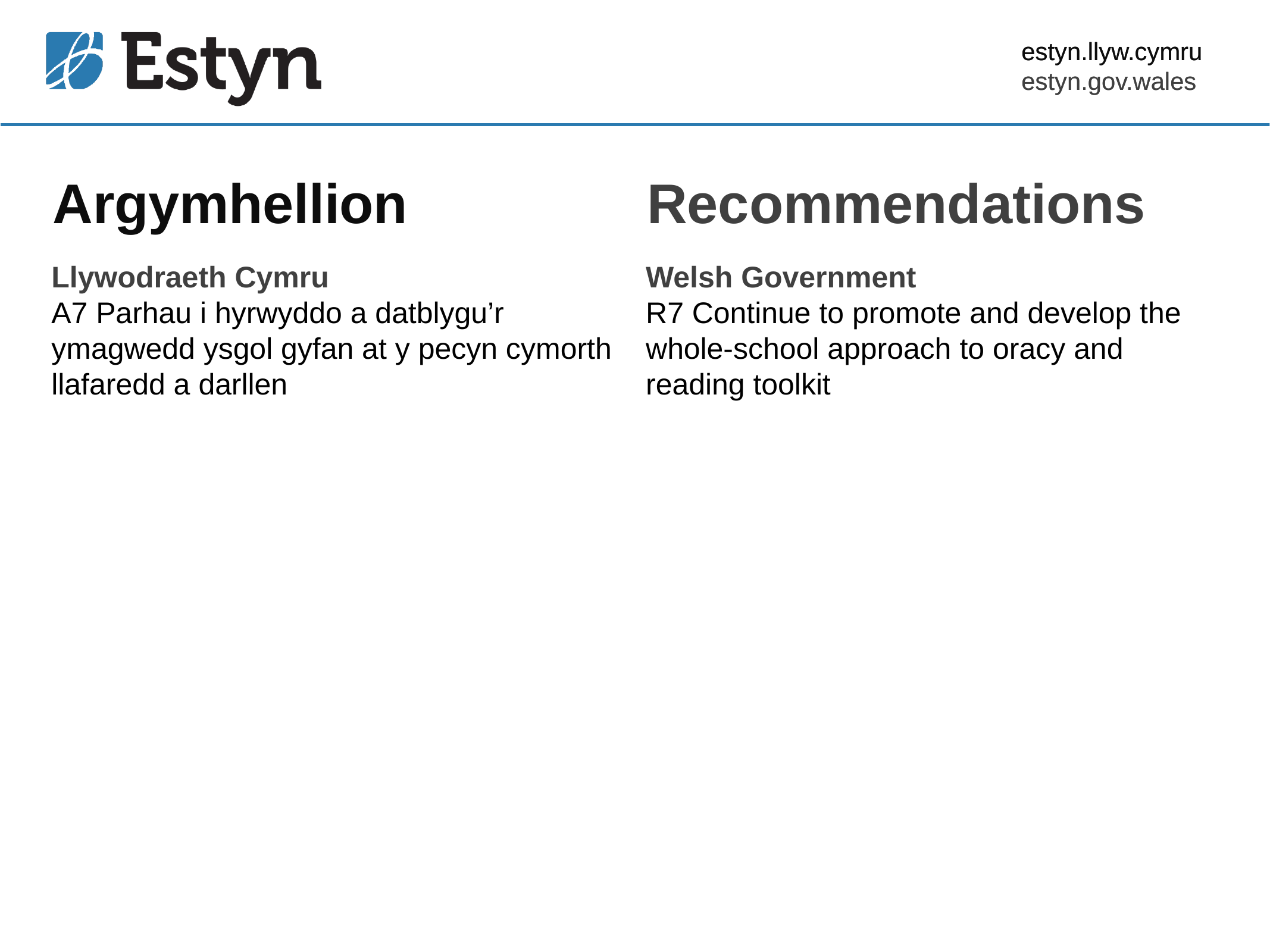

estyn.llyw.cymru
estyn.gov.wales
# Argymhellion
Recommendations
Llywodraeth Cymru
A7 Parhau i hyrwyddo a datblygu’r ymagwedd ysgol gyfan at y pecyn cymorth llafaredd a darllen

Welsh Government
R7 Continue to promote and develop the whole-school approach to oracy and reading toolkit